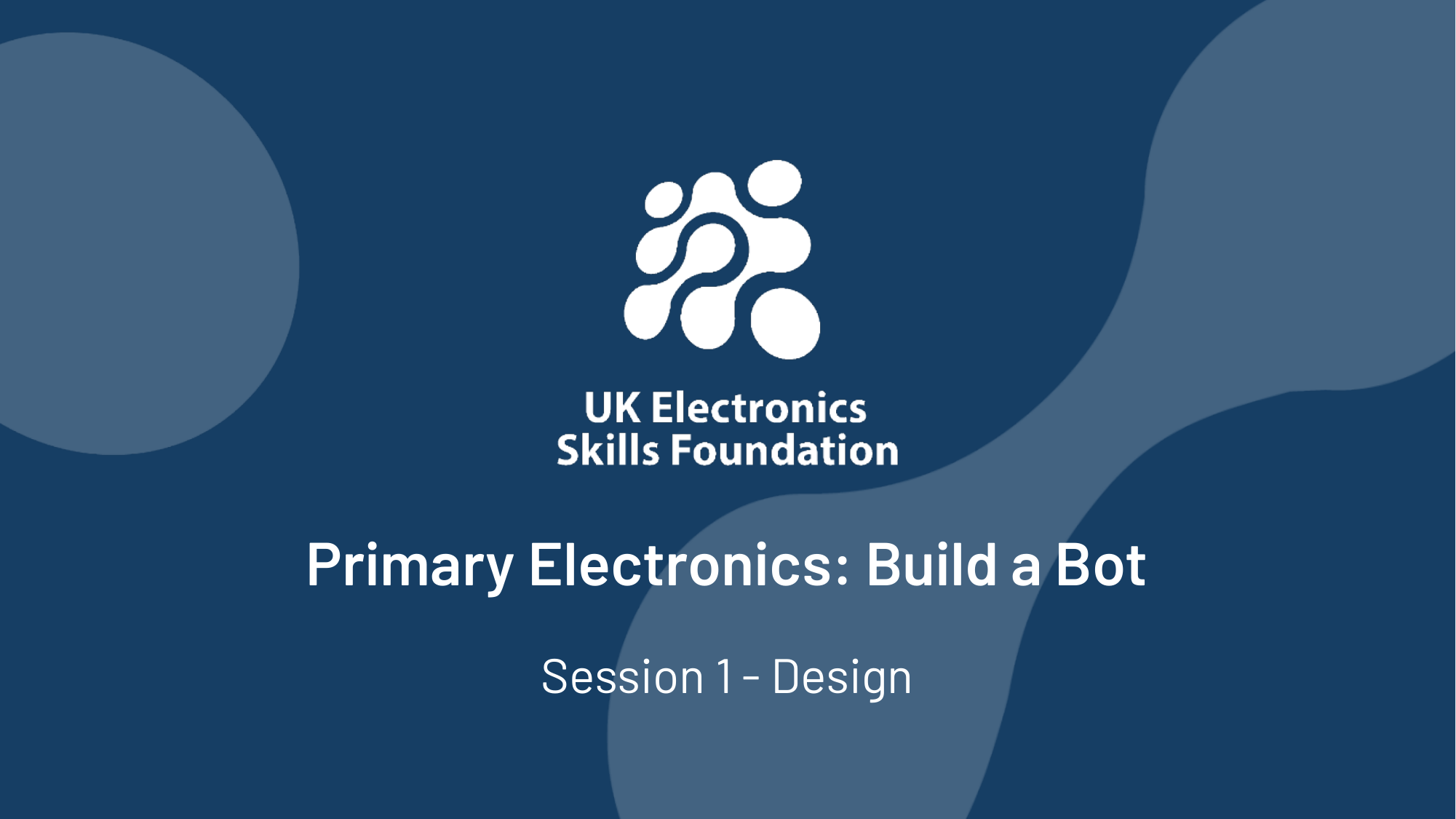

Primary Electronics: Build a Bot
Session 1 - Design